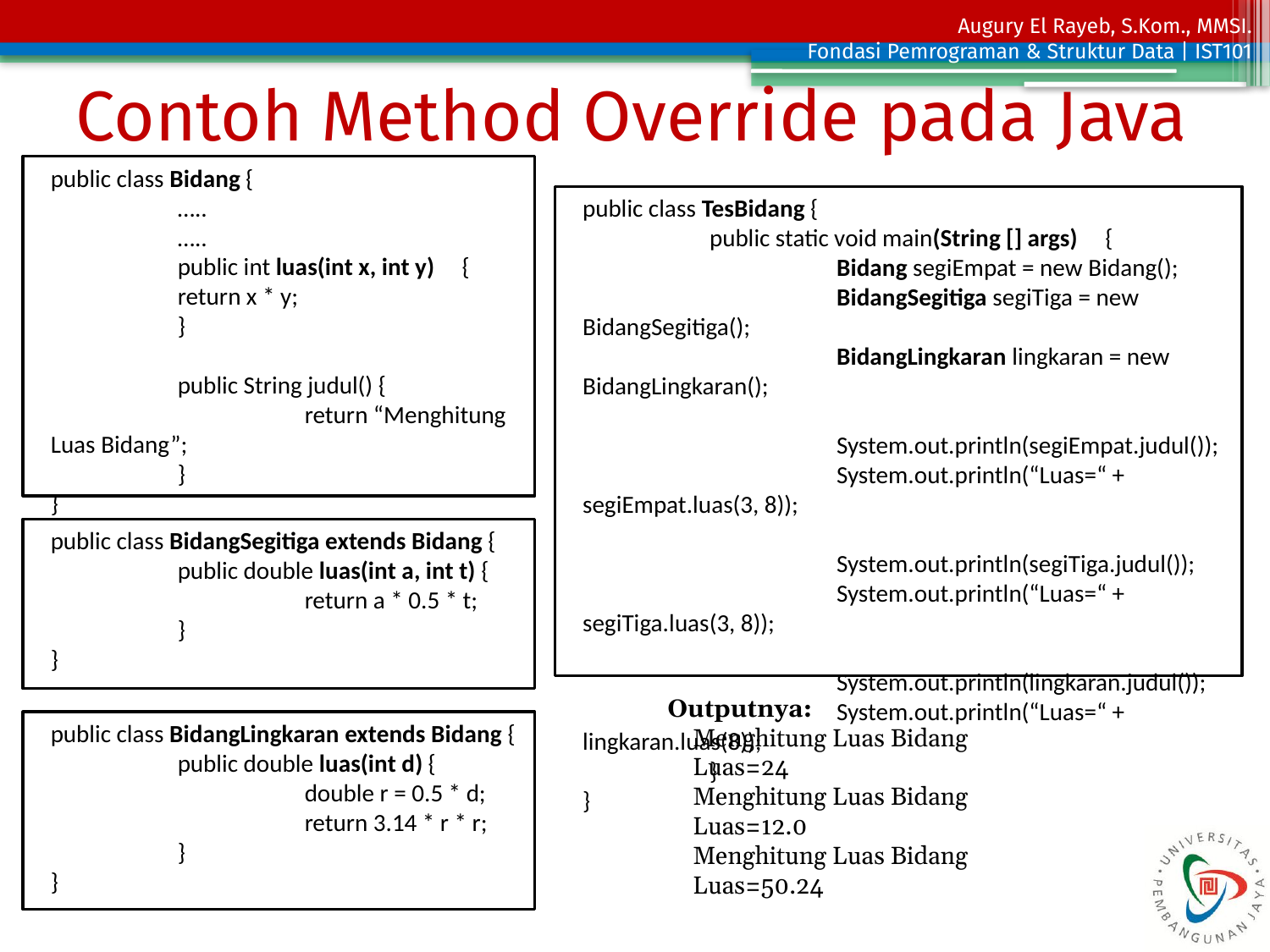

# Contoh Method Override pada Java
public class Bidang {
	…..
	…..
    	public int luas(int x, int y)     {
        	return x * y;
    	}

	public String judul() {
		return “Menghitung Luas Bidang”;
	}
}
public class TesBidang {
    	public static void main(String [] args)     {
		Bidang segiEmpat = new Bidang();
		BidangSegitiga segiTiga = new BidangSegitiga();
		BidangLingkaran lingkaran = new BidangLingkaran();

		System.out.println(segiEmpat.judul());
		System.out.println(“Luas=“ + segiEmpat.luas(3, 8));

		System.out.println(segiTiga.judul());
		System.out.println(“Luas=“ + segiTiga.luas(3, 8));

		System.out.println(lingkaran.judul());
		System.out.println(“Luas=“ + lingkaran.luas(8));
	}
}
public class BidangSegitiga extends Bidang {
	public double luas(int a, int t) {
    		return a * 0.5 * t;
    	}
}
Outputnya:
Menghitung Luas Bidang Luas=24
Menghitung Luas Bidang
Luas=12.0
Menghitung Luas Bidang
Luas=50.24
public class BidangLingkaran extends Bidang {
	public double luas(int d) {
		double r = 0.5 * d;
		return 3.14 * r * r;
    	}
}